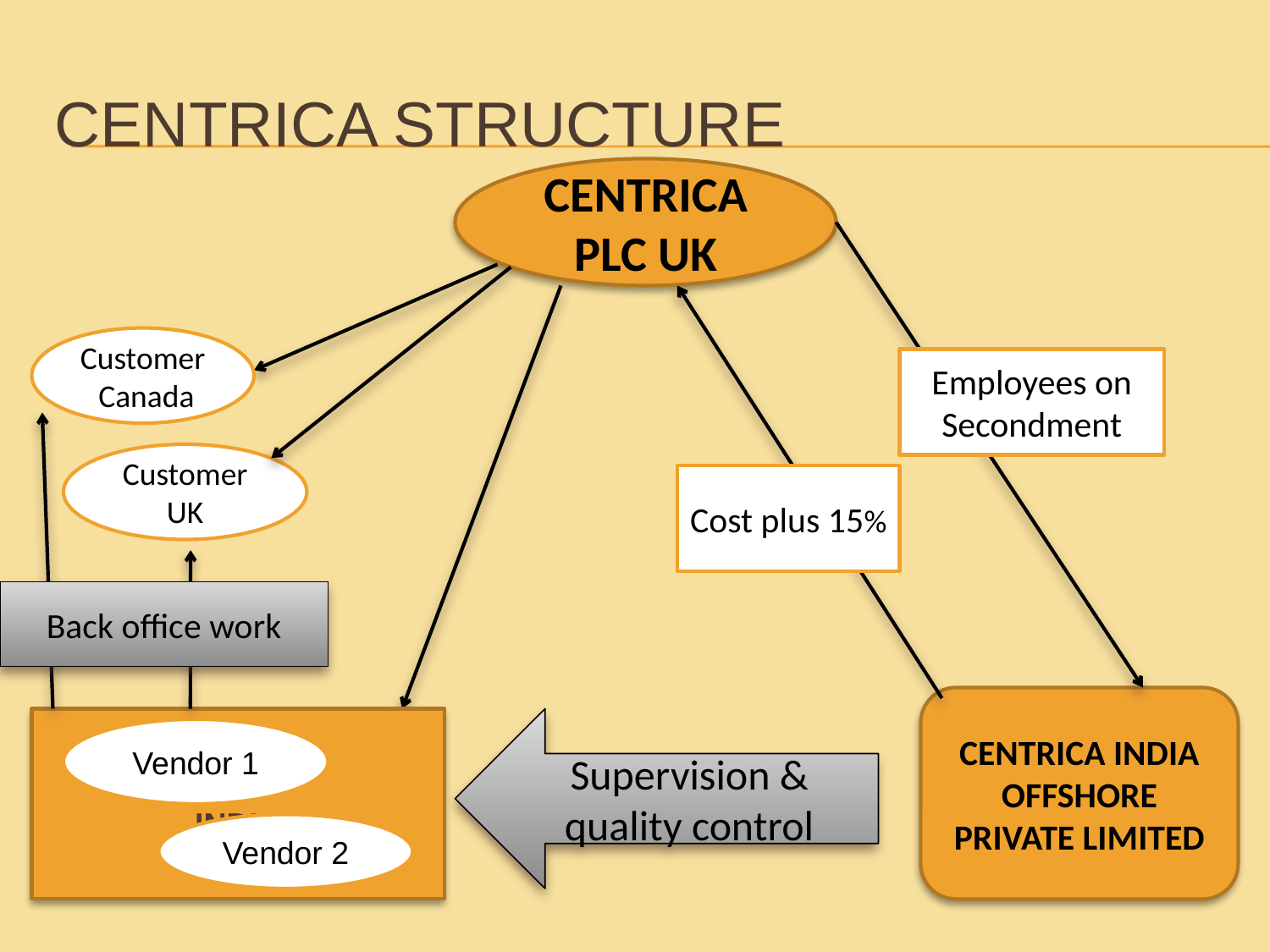

# Centrica STRUCTURE

CENTRICA PLC UK
Customer  Canada
Employees on Secondment
Customer UK
Cost plus 15%
Back office work
CENTRICA INDIA OFFSHORE PRIVATE LIMITED
                                    INDIA
Supervision & quality control
Vendor 1
Vendor 2